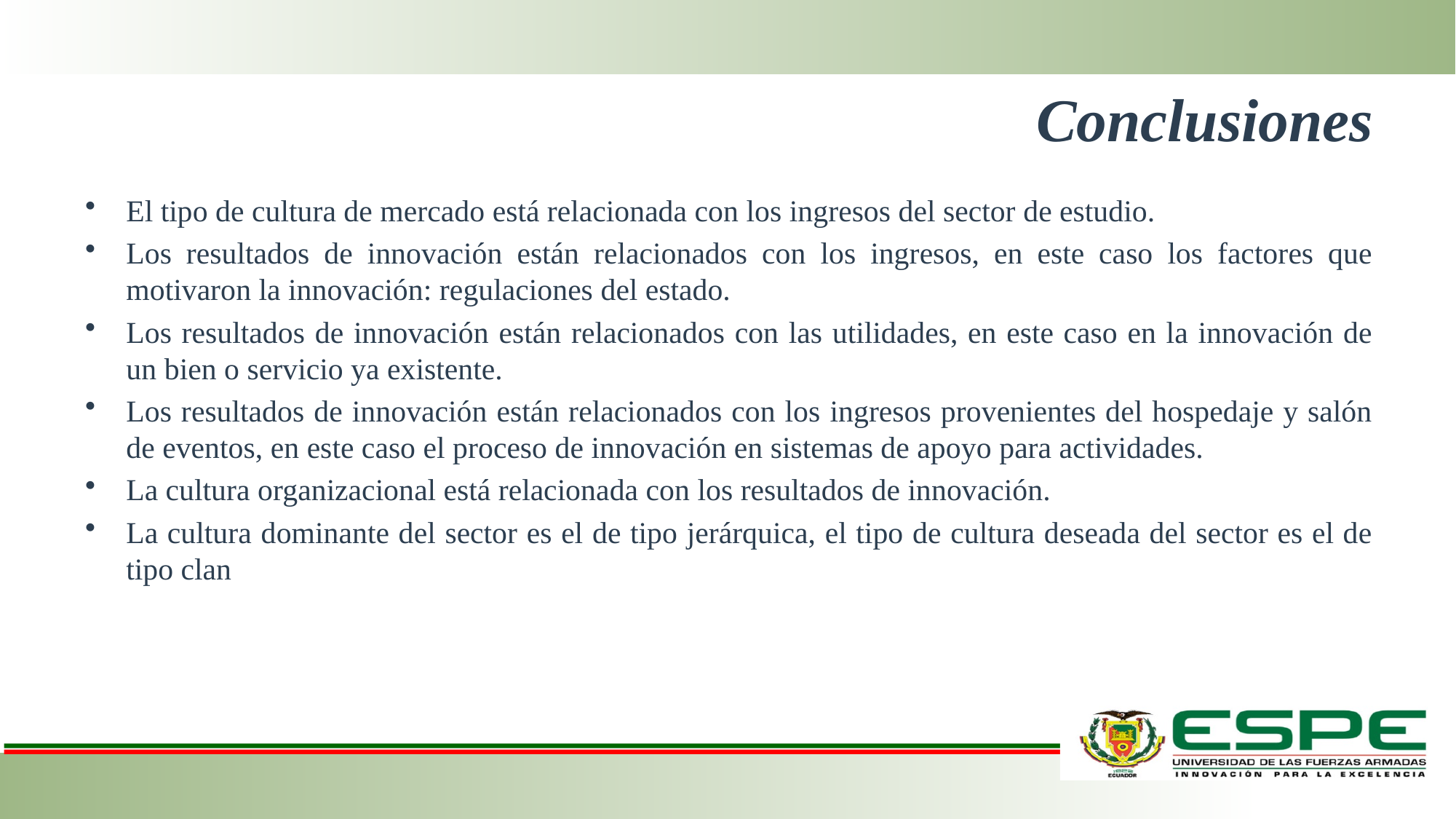

# Conclusiones
El tipo de cultura de mercado está relacionada con los ingresos del sector de estudio.
Los resultados de innovación están relacionados con los ingresos, en este caso los factores que motivaron la innovación: regulaciones del estado.
Los resultados de innovación están relacionados con las utilidades, en este caso en la innovación de un bien o servicio ya existente.
Los resultados de innovación están relacionados con los ingresos provenientes del hospedaje y salón de eventos, en este caso el proceso de innovación en sistemas de apoyo para actividades.
La cultura organizacional está relacionada con los resultados de innovación.
La cultura dominante del sector es el de tipo jerárquica, el tipo de cultura deseada del sector es el de tipo clan